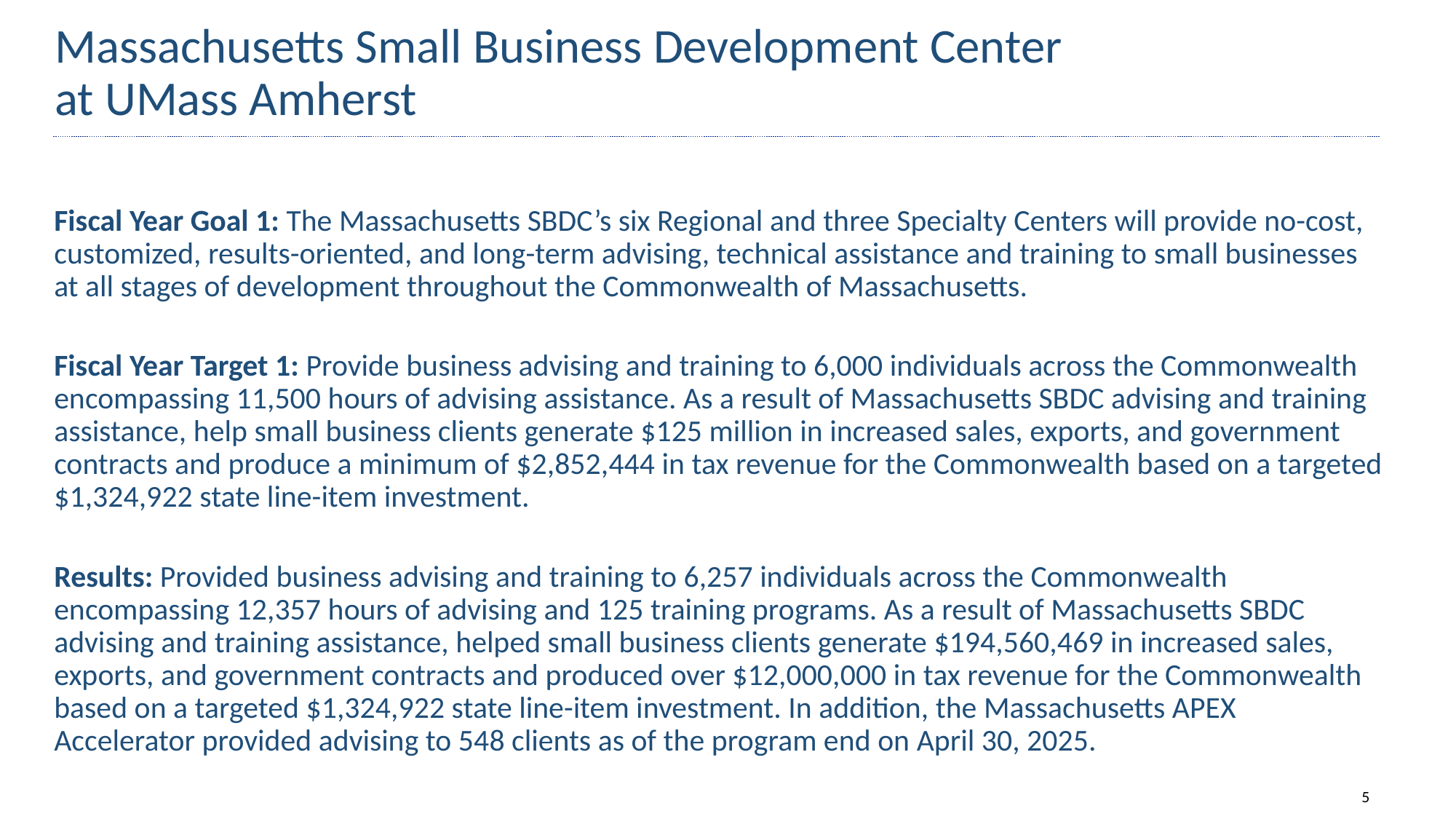

# Massachusetts Small Business Development Center at UMass Amherst
Fiscal Year Goal 1: The Massachusetts SBDC’s six Regional and three Specialty Centers will provide no-cost, customized, results-oriented, and long-term advising, technical assistance and training to small businesses at all stages of development throughout the Commonwealth of Massachusetts.

Fiscal Year Target 1: Provide business advising and training to 6,000 individuals across the Commonwealth encompassing 11,500 hours of advising assistance. As a result of Massachusetts SBDC advising and training assistance, help small business clients generate $125 million in increased sales, exports, and government contracts and produce a minimum of $2,852,444 in tax revenue for the Commonwealth based on a targeted $1,324,922 state line-item investment.

Results: Provided business advising and training to 6,257 individuals across the Commonwealth encompassing 12,357 hours of advising and 125 training programs. As a result of Massachusetts SBDC advising and training assistance, helped small business clients generate $194,560,469 in increased sales, exports, and government contracts and produced over $12,000,000 in tax revenue for the Commonwealth based on a targeted $1,324,922 state line-item investment. In addition, the Massachusetts APEX Accelerator provided advising to 548 clients as of the program end on April 30, 2025.